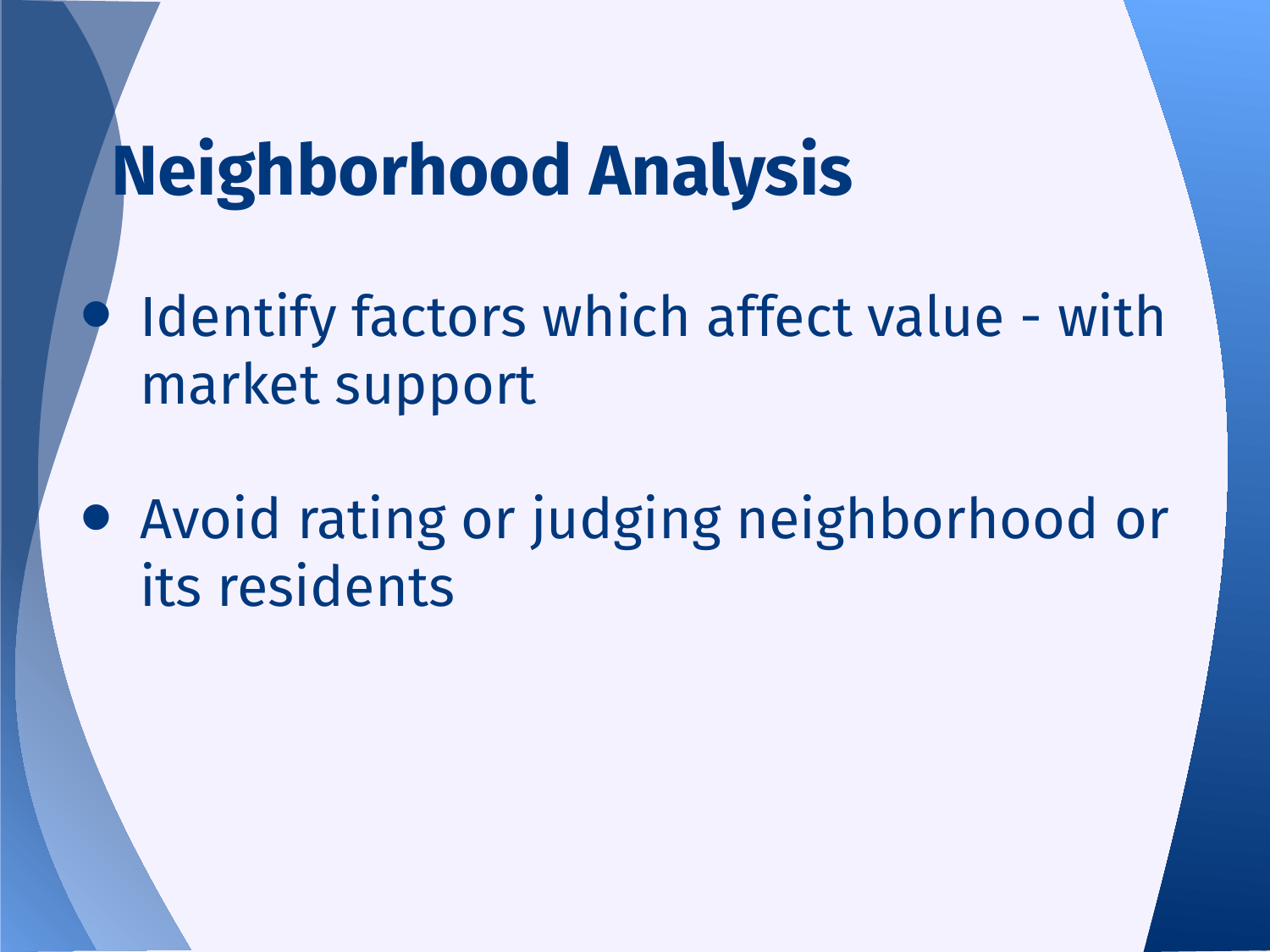

# Neighborhood Analysis
Identify factors which affect value - with market support

Avoid rating or judging neighborhood or its residents